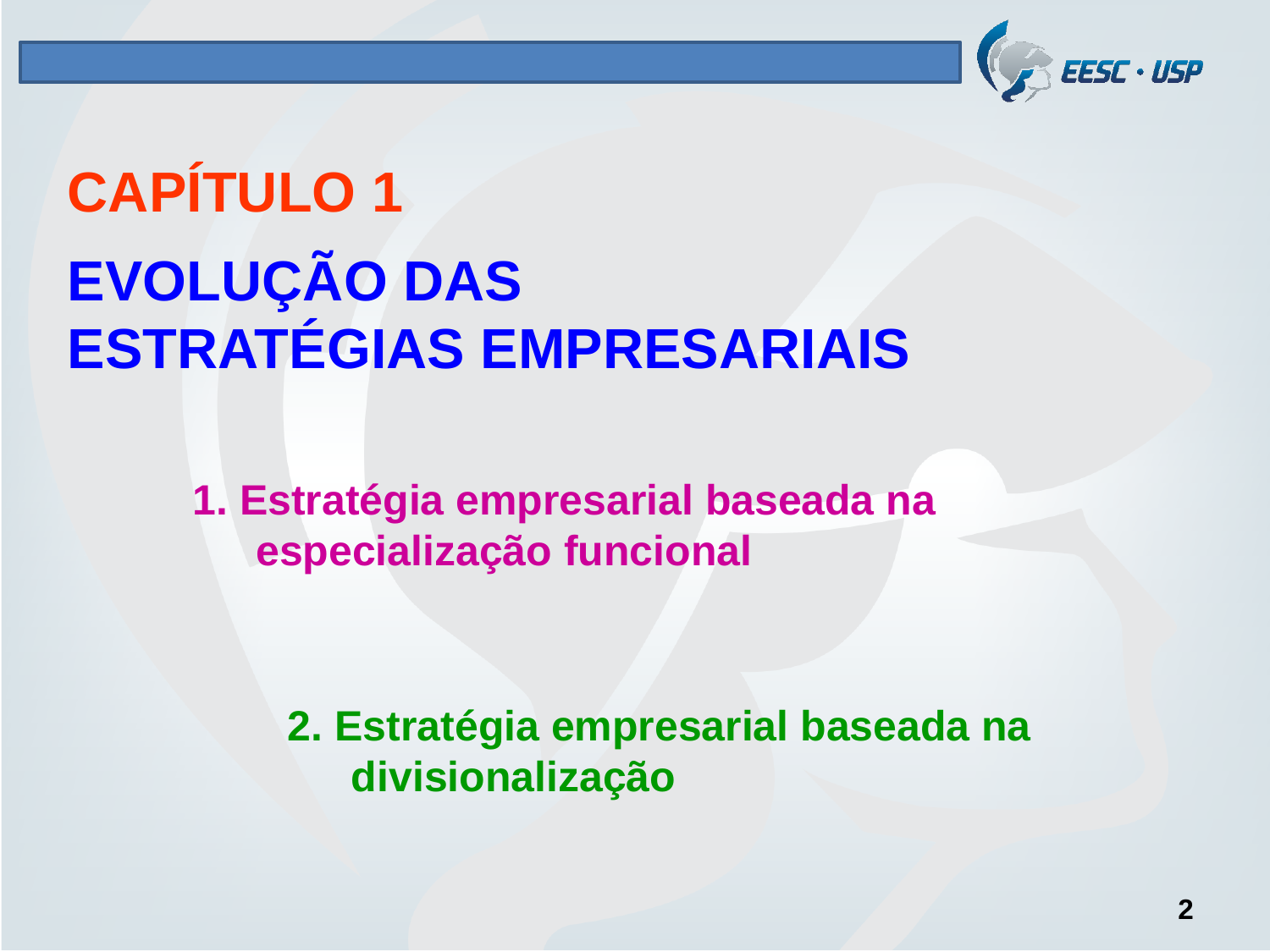

CAPÍTULO 1
EVOLUÇÃO DAS
ESTRATÉGIAS EMPRESARIAIS
1. Estratégia empresarial baseada na especialização funcional
2. Estratégia empresarial baseada na divisionalização
2